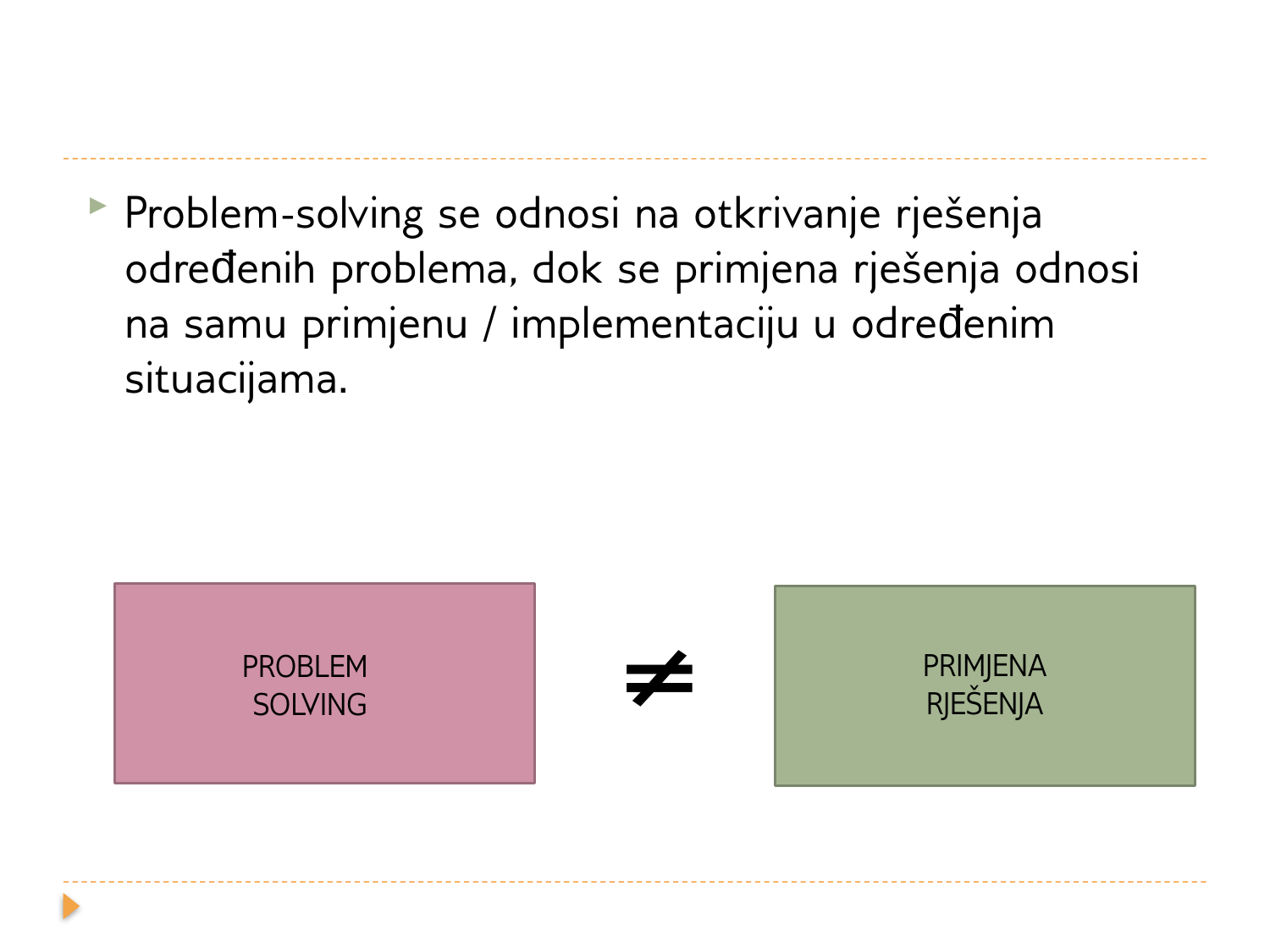

Problem-solving se odnosi na otkrivanje rješenja određenih problema, dok se primjena rješenja odnosi na samu primjenu / implementaciju u određenim situacijama.

≠
PRIMJENA RJEŠENJA
PROBLEM
SOLVING